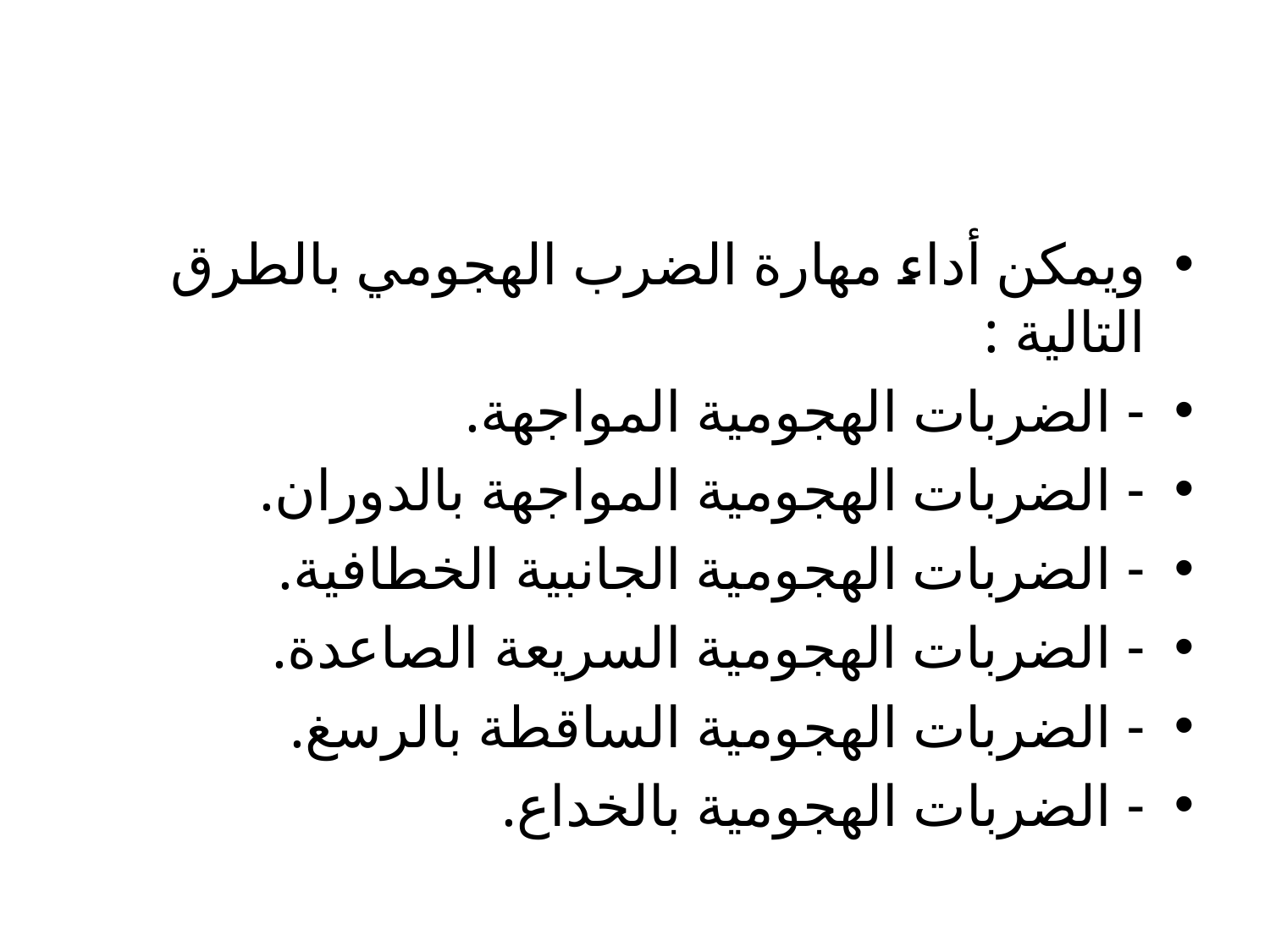

#
ویمكن أداء مهارة الضرب الهجومي بالطرق التالیة :
- الضربات الهجومیة المواجهة.
- الضربات الهجومیة المواجهة بالدوران.
- الضربات الهجومیة الجانبیة الخطافیة.
- الضربات الهجومیة السریعة الصاعدة.
- الضربات الهجومیة الساقطة بالرسغ.
- الضربات الهجومیة بالخداع.